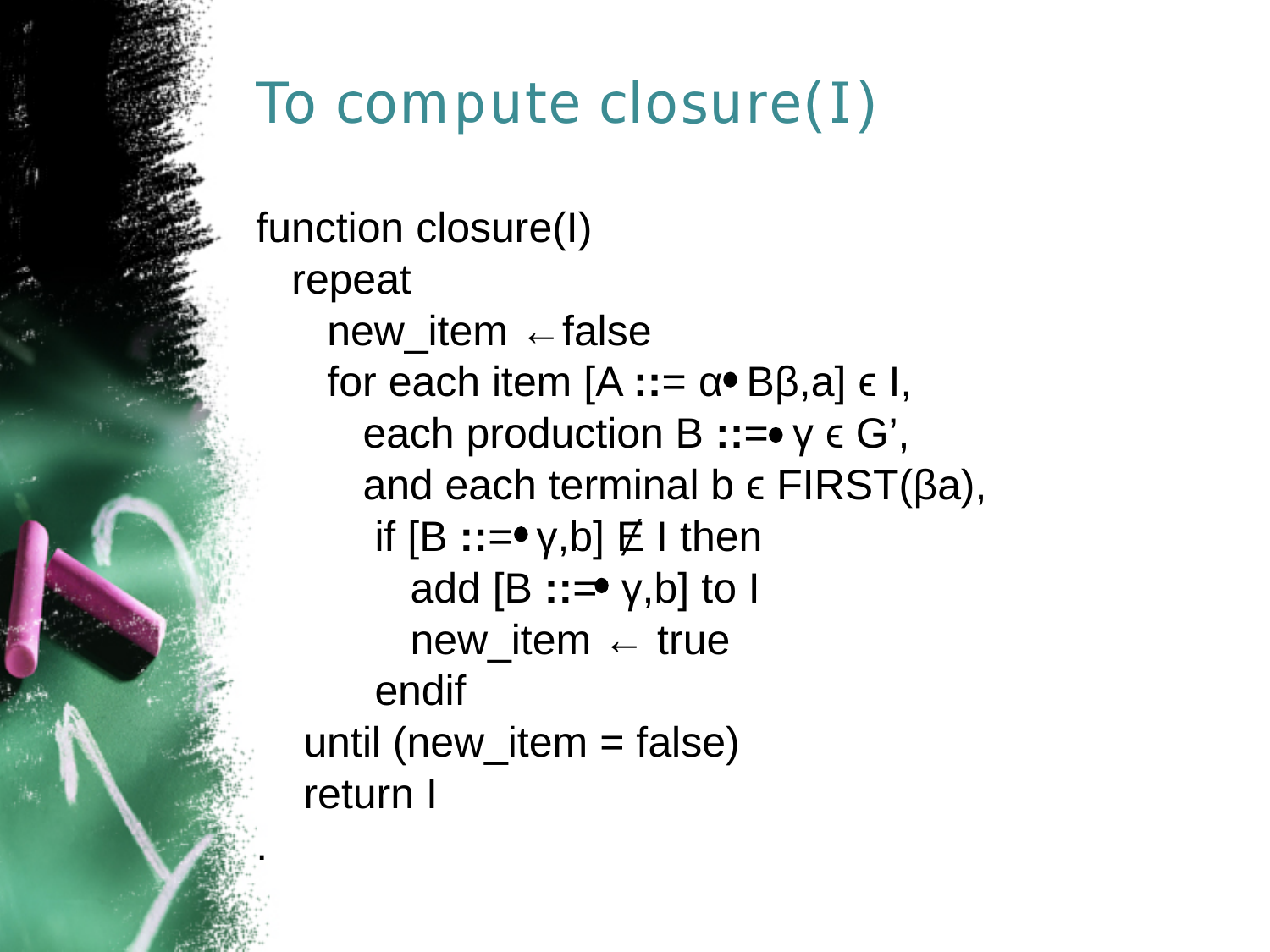

# To compute closure(I)
function closure(I)
   repeat
      new_item ←false
      for each item [A ::= α  Bβ,a] ϵ I,
         each production B ::=  γ ϵ G’,
         and each terminal b ϵ FIRST(βa),
          if [B ::=  γ,b] Ɇ I then
             add [B ::=  γ,b] to I
             new_item ← true
          endif
    until (new_item = false)
    return I
.